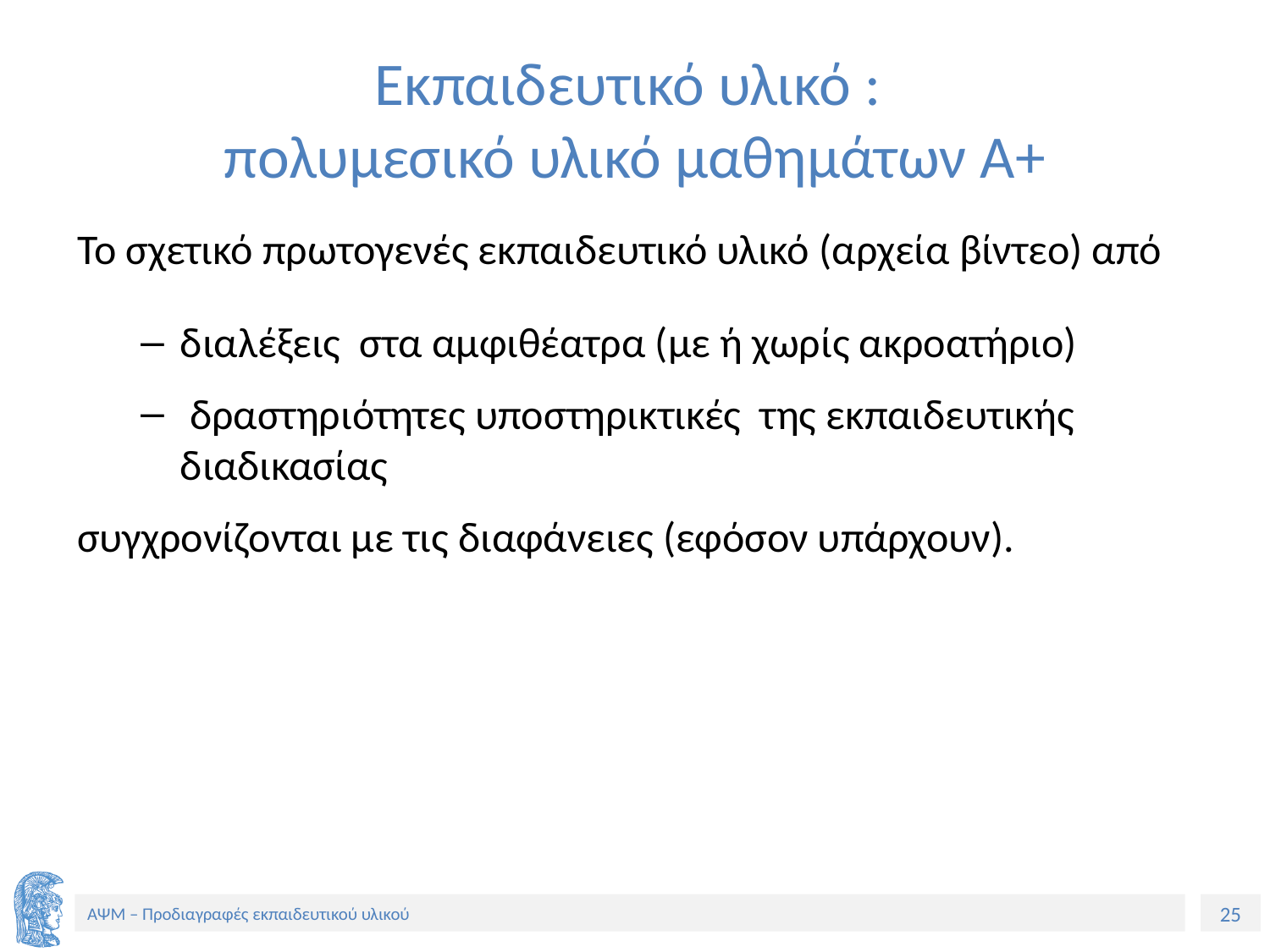

# Εκπαιδευτικό υλικό : πολυμεσικό υλικό μαθημάτων Α+
Το σχετικό πρωτογενές εκπαιδευτικό υλικό (αρχεία βίντεο) από
διαλέξεις  στα αμφιθέατρα (με ή χωρίς ακροατήριο)
 δραστηριότητες υποστηρικτικές  της εκπαιδευτικής διαδικασίας
συγχρονίζονται με τις διαφάνειες (εφόσον υπάρχουν).